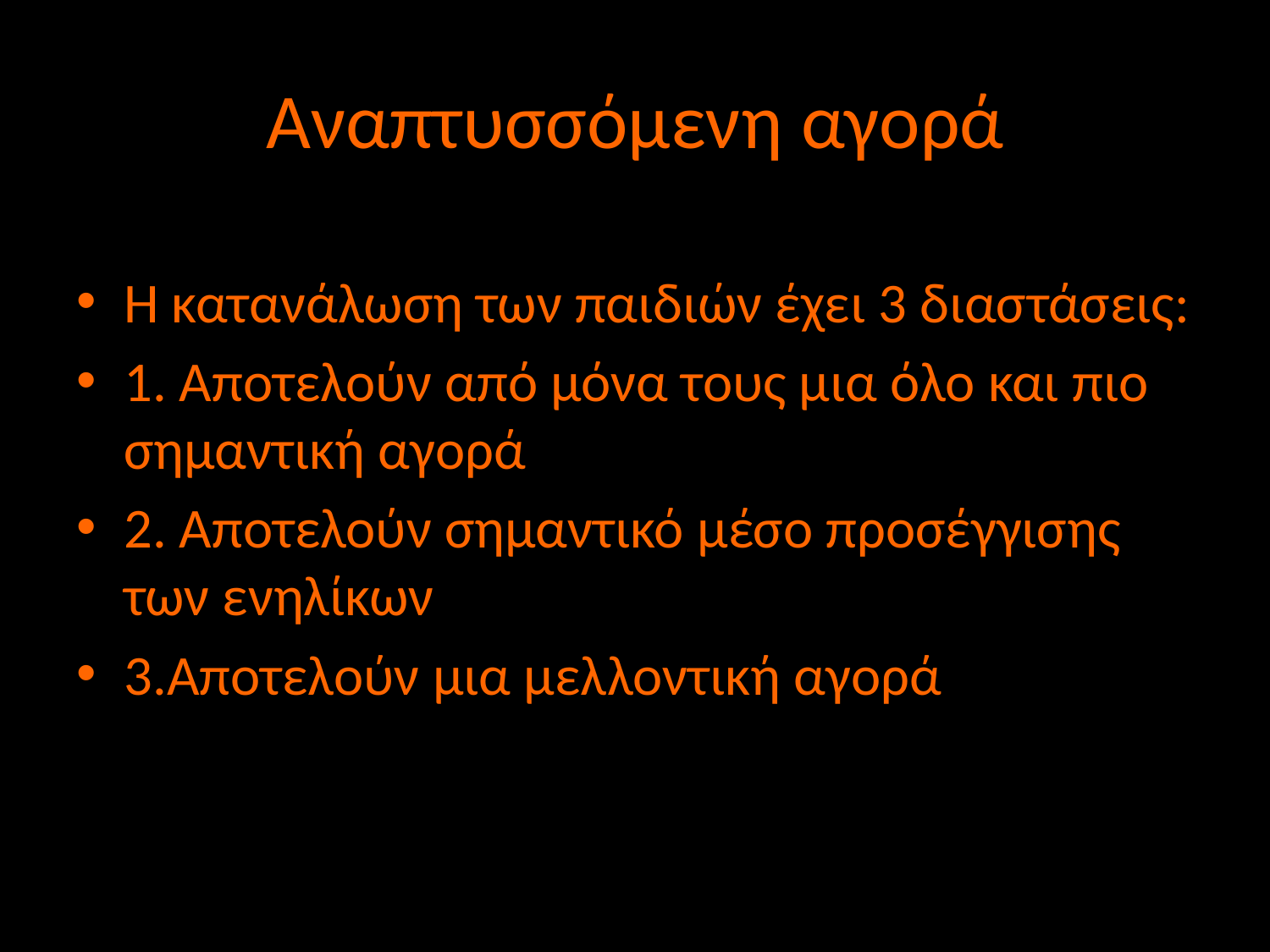

# Αναπτυσσόμενη αγορά
Η κατανάλωση των παιδιών έχει 3 διαστάσεις:
1. Αποτελούν από μόνα τους μια όλο και πιο σημαντική αγορά
2. Αποτελούν σημαντικό μέσο προσέγγισης των ενηλίκων
3.Αποτελούν μια μελλοντική αγορά